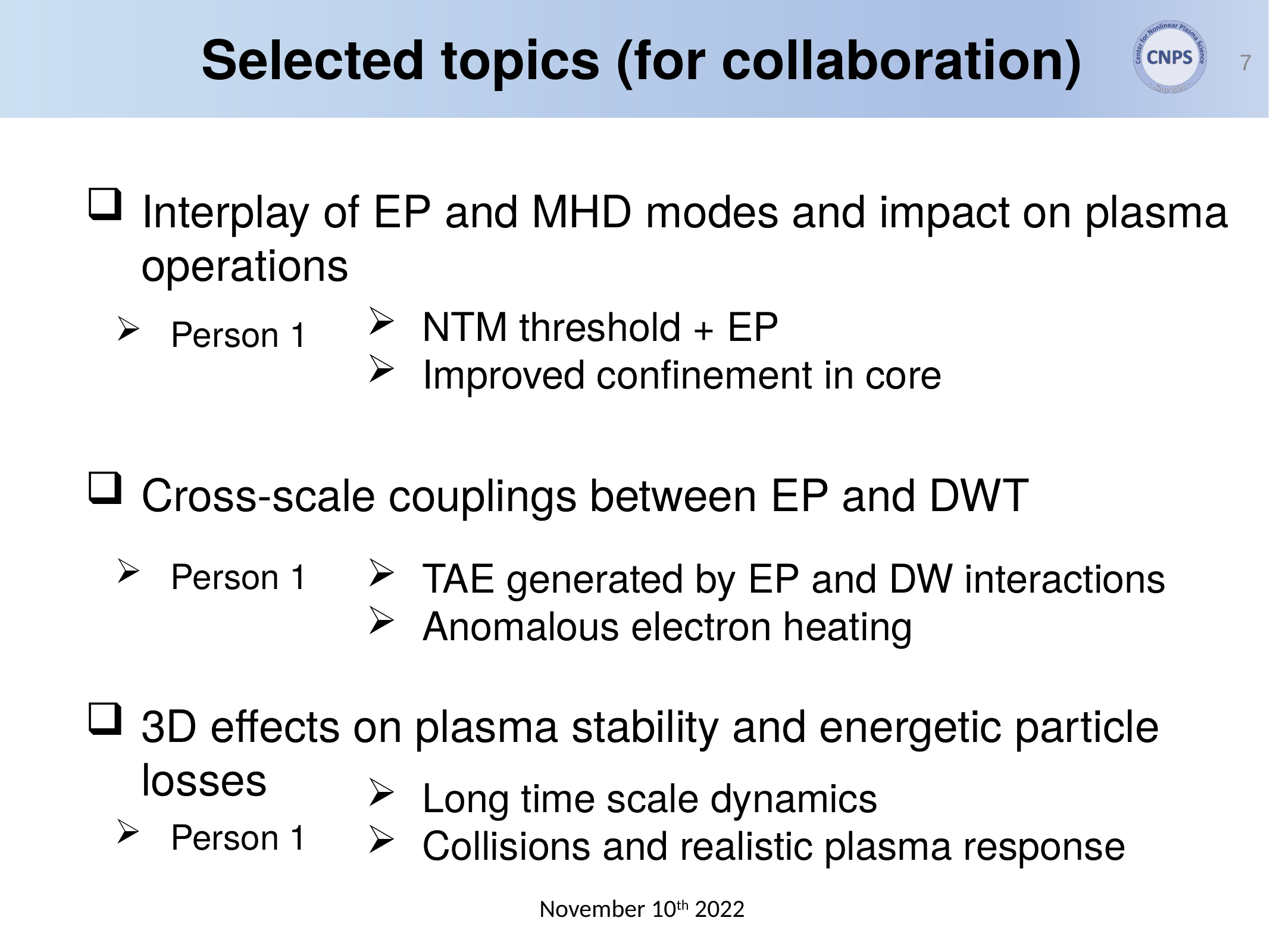

Selected topics (for collaboration)
7
Interplay of EP and MHD modes and impact on plasma operations
NTM threshold + EP
Improved confinement in core
Person 1
Cross-scale couplings between EP and DWT
Person 1
TAE generated by EP and DW interactions
Anomalous electron heating
3D effects on plasma stability and energetic particle losses
Long time scale dynamics
Collisions and realistic plasma response
Person 1
November 10th 2022